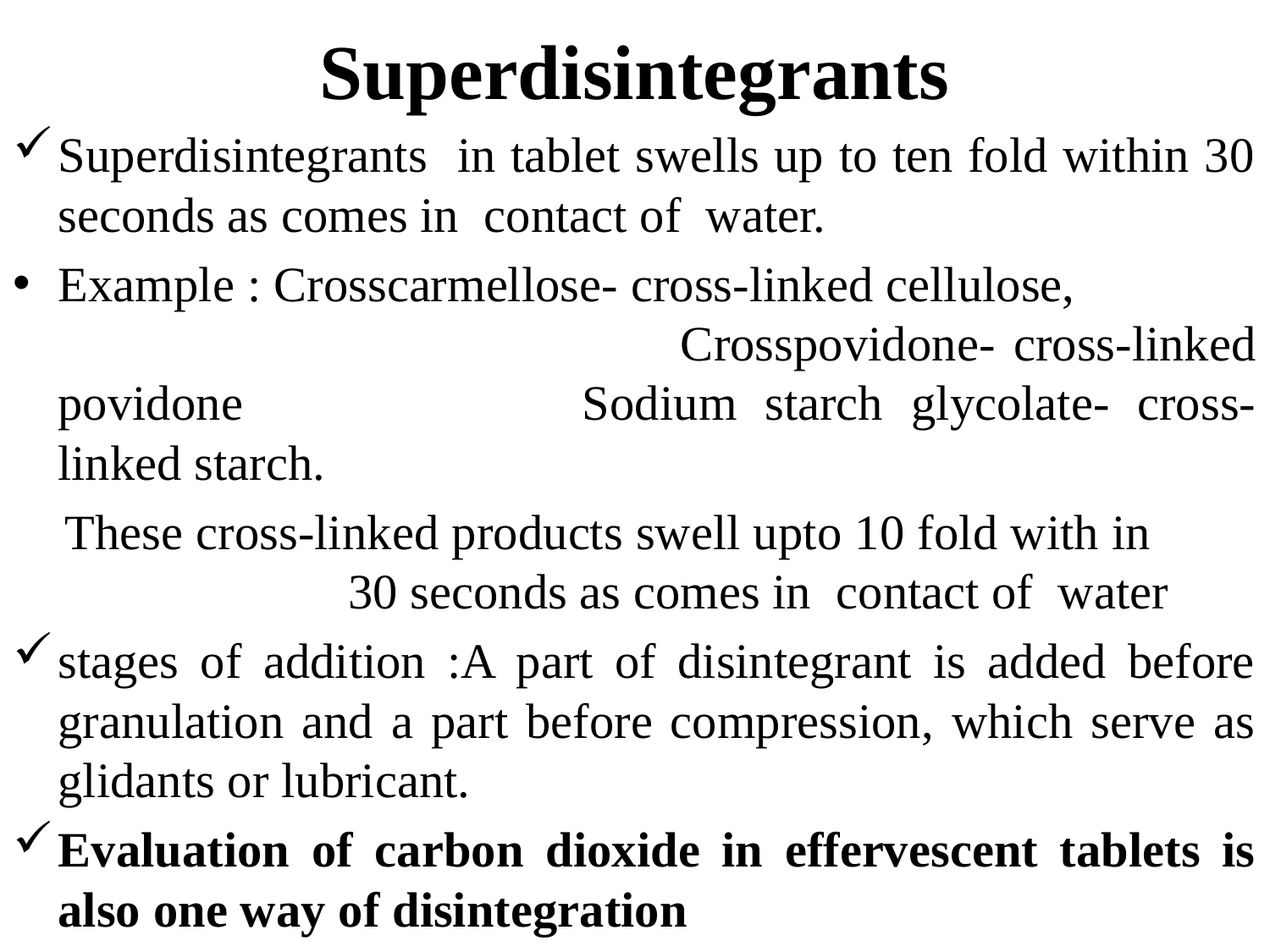

# Superdisintegrants
Superdisintegrants  in tablet swells up to ten fold within 30 seconds as comes in  contact of  water.
Example : Crosscarmellose- cross-linked cellulose,                                             		Crosspovidone- cross-linked povidone     			Sodium starch glycolate- cross-linked starch.
    These cross-linked products swell upto 10 fold with in                              	30 seconds as comes in  contact of  water
stages of addition :A part of disintegrant is added before granulation and a part before compression, which serve as glidants or lubricant.
Evaluation of carbon dioxide in effervescent tablets is also one way of disintegration